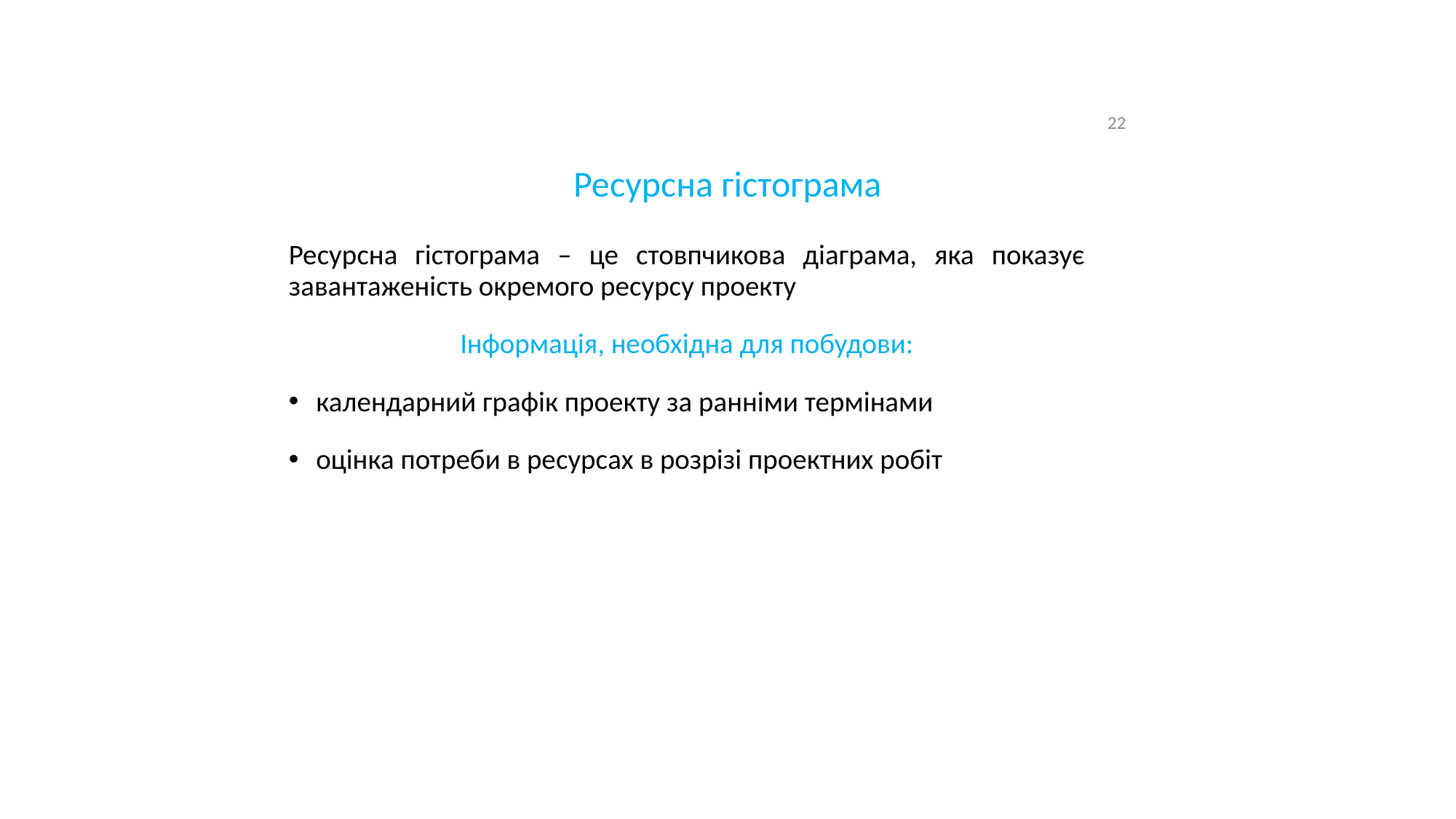

22
# Ресурсна гістограма
Ресурсна гістограма – це стовпчикова діаграма, яка показує завантаженість окремого ресурсу проекту
Інформація, необхідна для побудови:
календарний графік проекту за ранніми термінами
оцінка потреби в ресурсах в розрізі проектних робіт